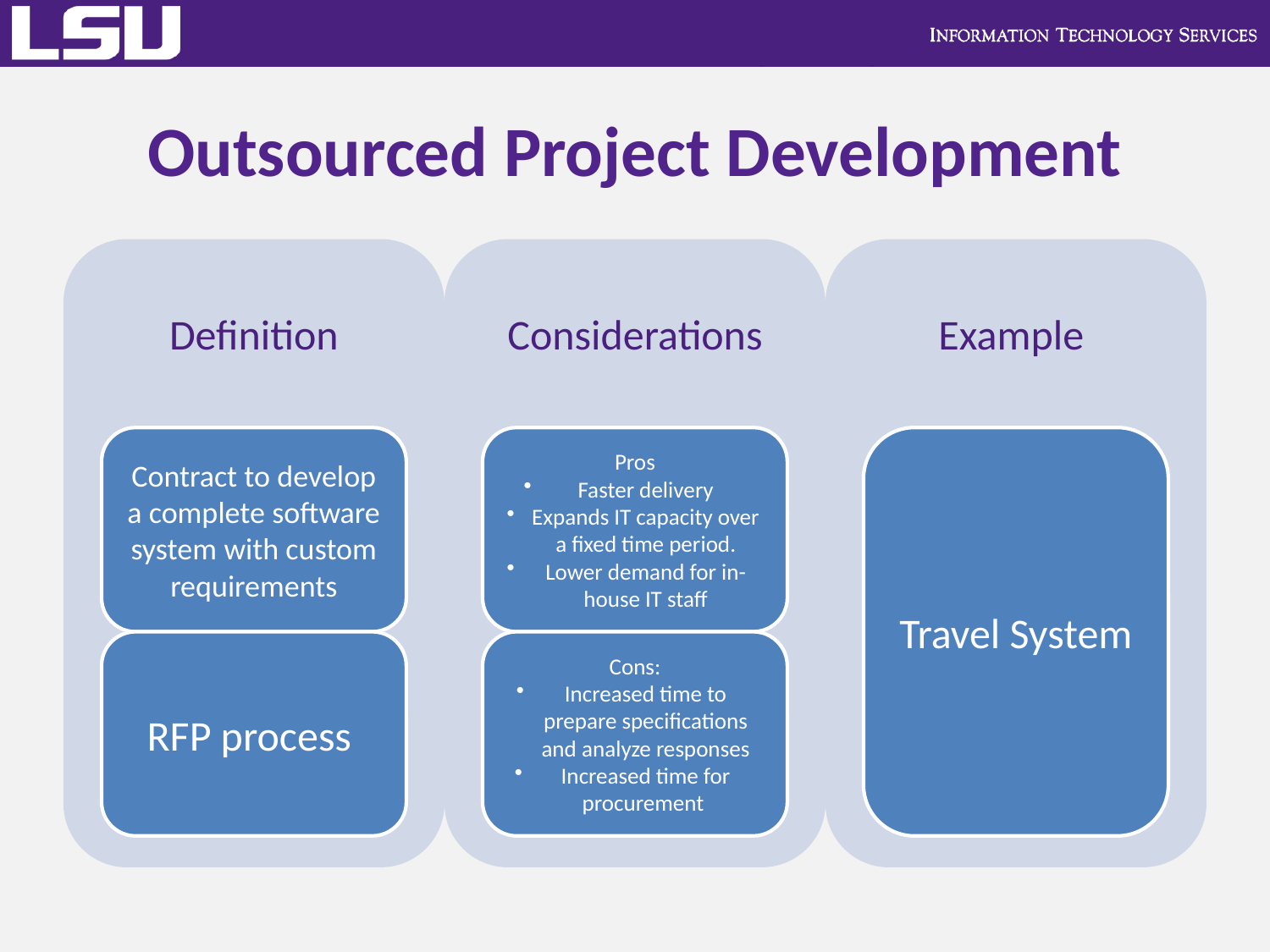

# Outsourced Project Development
Definition
Contract to develop a complete software system with custom requirements
RFP process
Considerations
Pros
Cons:
Example
Travel System
Faster delivery
Expands IT capacity over a fixed time period.
Lower demand for in-house IT staff
Increased time to prepare specifications and analyze responses
Increased time for procurement